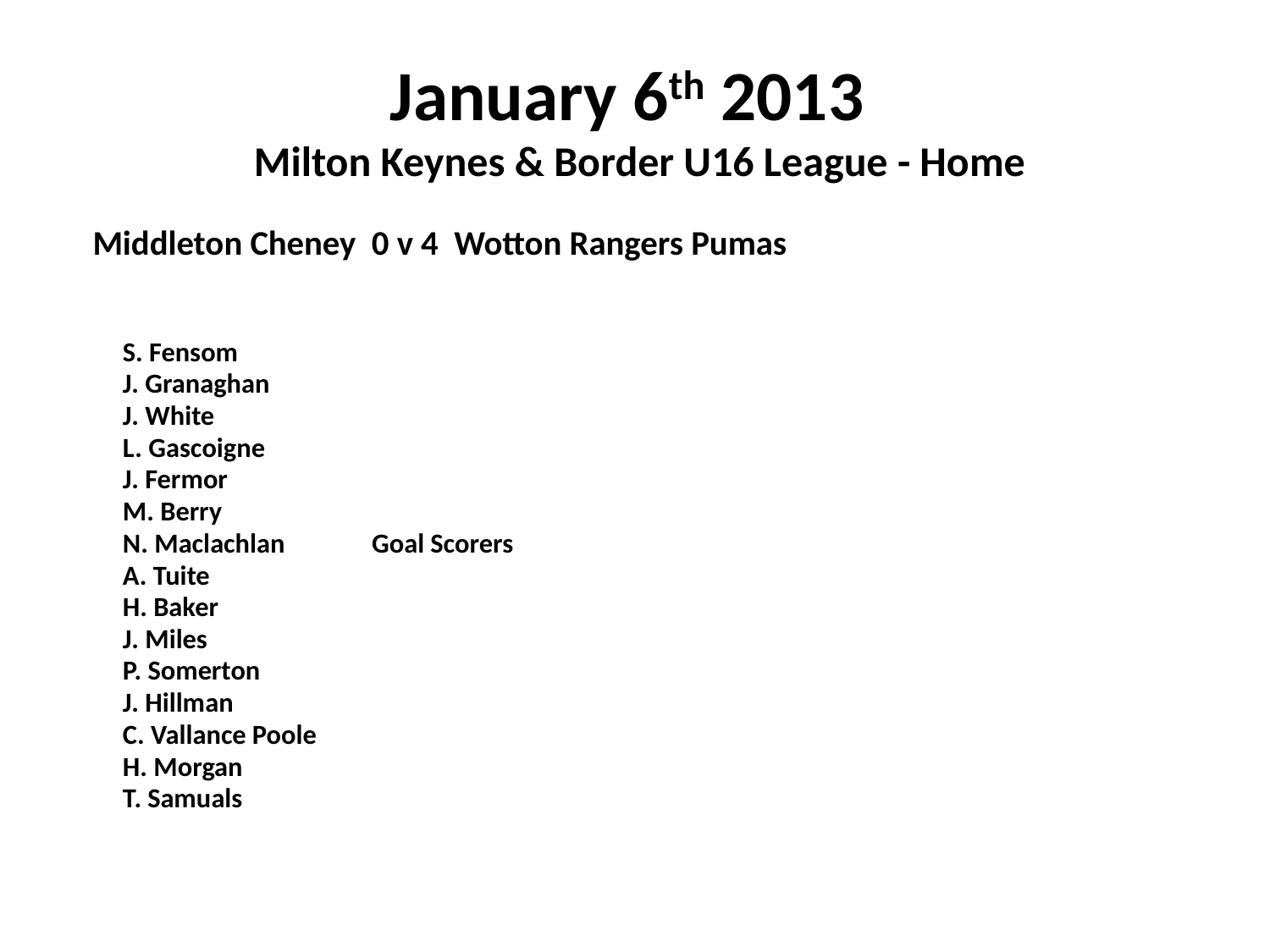

# January 6th 2013 Milton Keynes & Border U16 League - Home
  Middleton Cheney  0 v 4  Wotton Rangers Pumas

	S. Fensom
	J. Granaghan
	J. White
	L. Gascoigne
	J. Fermor
	M. Berry
	N. Maclachlan				Goal Scorers
	A. Tuite
	H. Baker
	J. Miles
	P. Somerton
	J. Hillman
	C. Vallance Poole
	H. Morgan
	T. Samuals